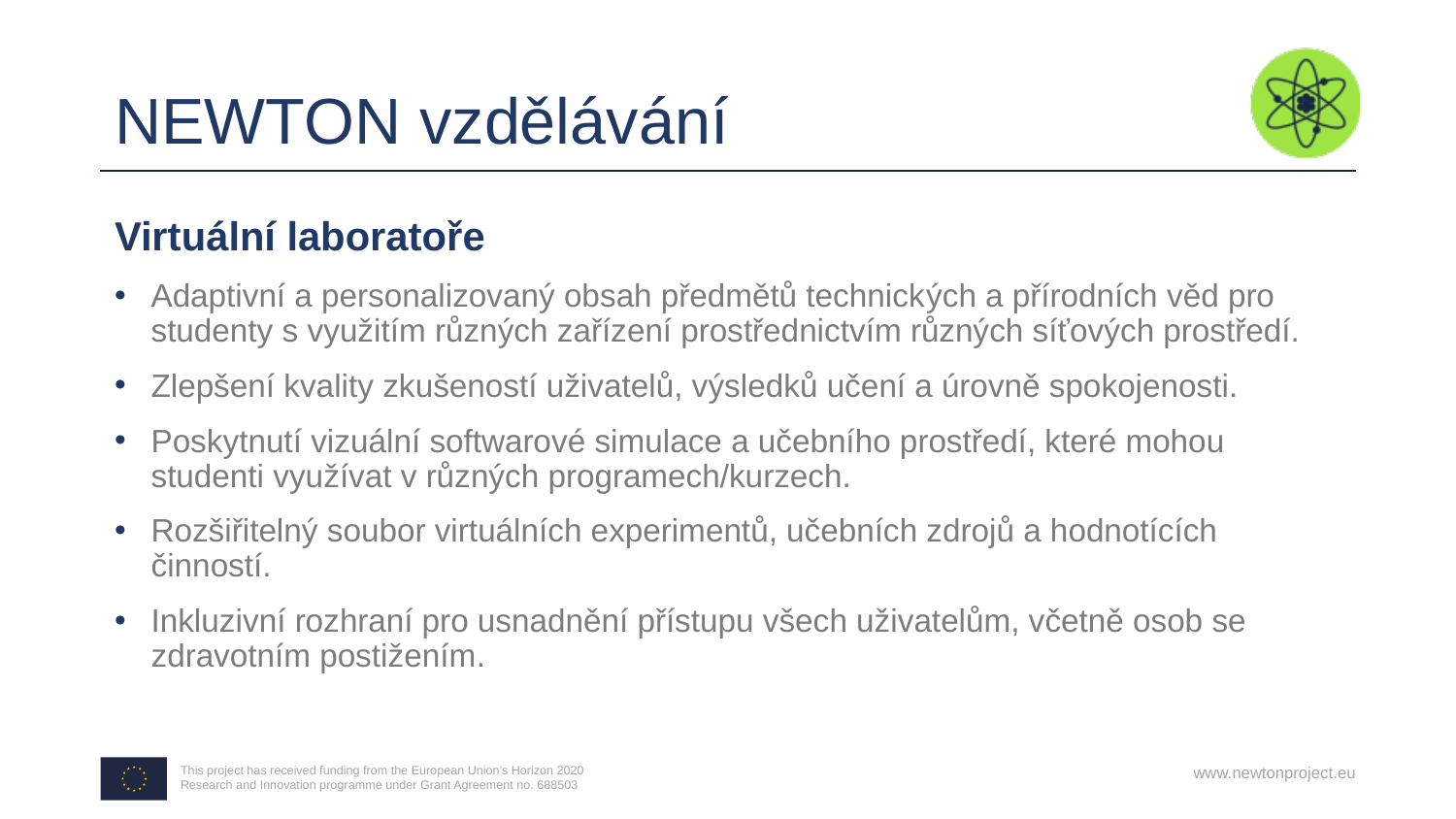

# NEWTON vzdělávání
Virtuální laboratoře
Adaptivní a personalizovaný obsah předmětů technických a přírodních věd pro studenty s využitím různých zařízení prostřednictvím různých síťových prostředí.
Zlepšení kvality zkušeností uživatelů, výsledků učení a úrovně spokojenosti.
Poskytnutí vizuální softwarové simulace a učebního prostředí, které mohou studenti využívat v různých programech/kurzech.
Rozšiřitelný soubor virtuálních experimentů, učebních zdrojů a hodnotících činností.
Inkluzivní rozhraní pro usnadnění přístupu všech uživatelům, včetně osob se zdravotním postižením.